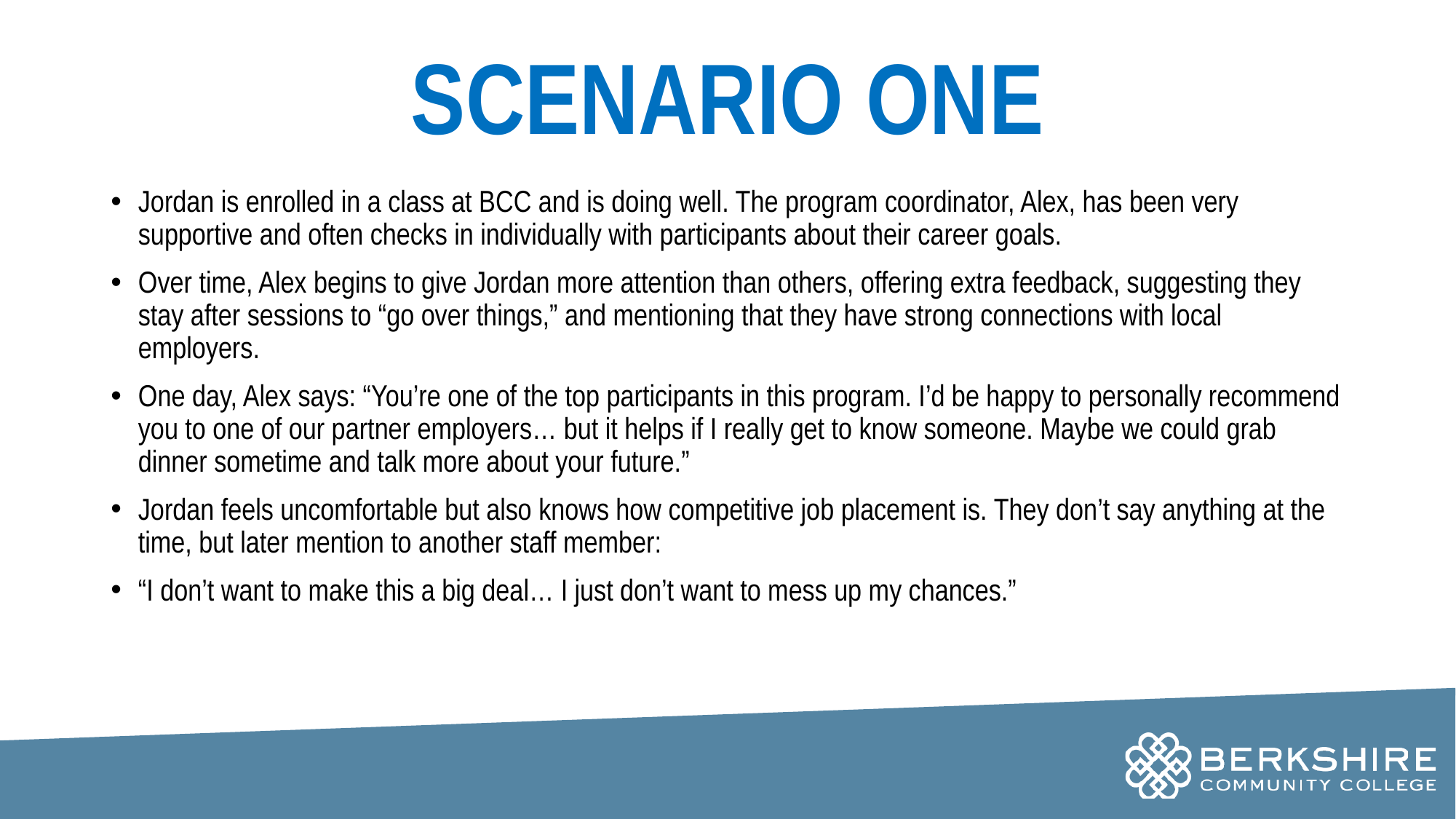

# SCENARIO ONE
Jordan is enrolled in a class at BCC and is doing well. The program coordinator, Alex, has been very supportive and often checks in individually with participants about their career goals.
Over time, Alex begins to give Jordan more attention than others, offering extra feedback, suggesting they stay after sessions to “go over things,” and mentioning that they have strong connections with local employers.
One day, Alex says: “You’re one of the top participants in this program. I’d be happy to personally recommend you to one of our partner employers… but it helps if I really get to know someone. Maybe we could grab dinner sometime and talk more about your future.”
Jordan feels uncomfortable but also knows how competitive job placement is. They don’t say anything at the time, but later mention to another staff member:
“I don’t want to make this a big deal… I just don’t want to mess up my chances.”